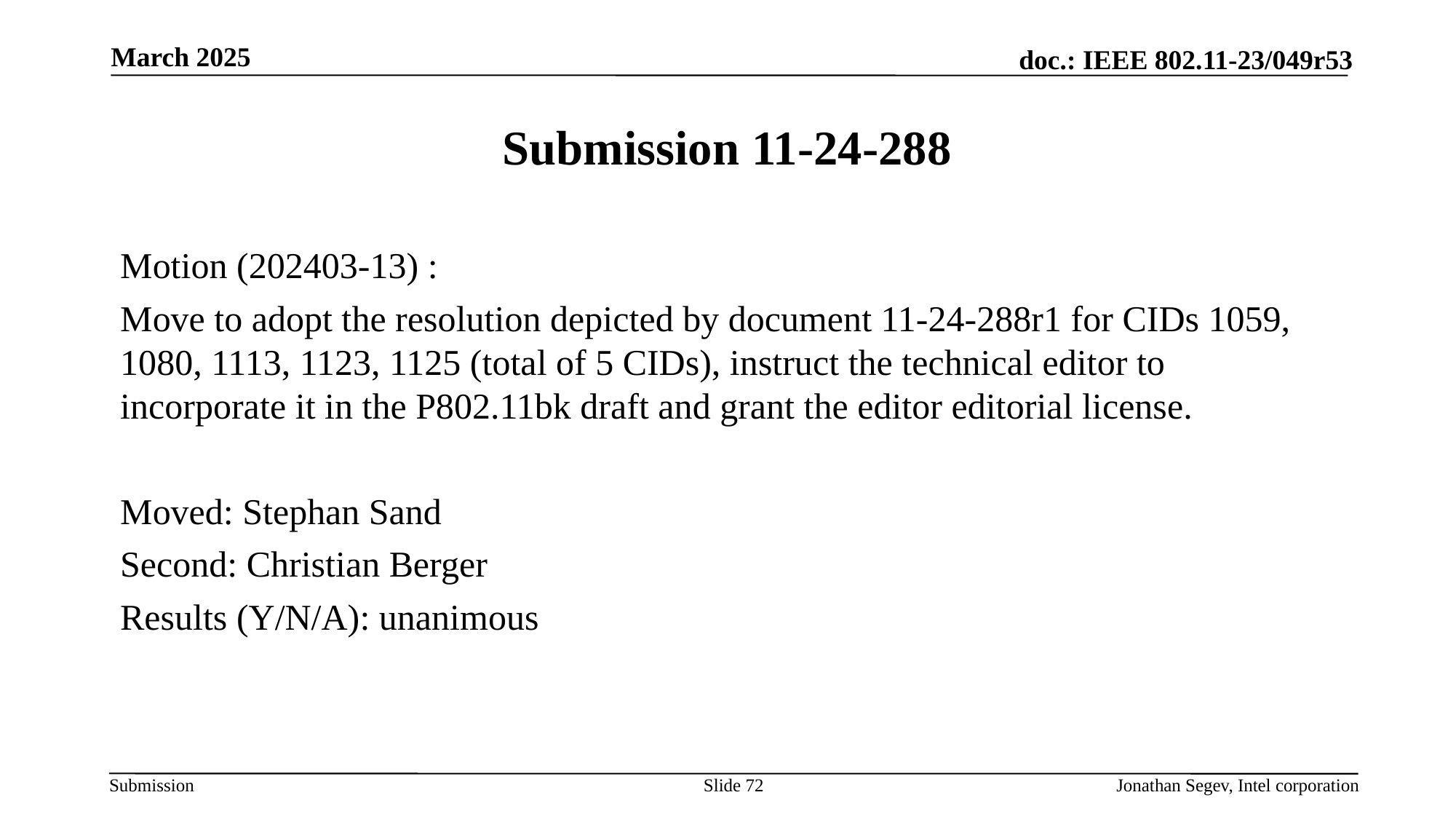

March 2025
# Submission 11-24-288
Motion (202403-13) :
Move to adopt the resolution depicted by document 11-24-288r1 for CIDs 1059, 1080, 1113, 1123, 1125 (total of 5 CIDs), instruct the technical editor to incorporate it in the P802.11bk draft and grant the editor editorial license.

Moved: Stephan Sand
Second: Christian Berger
Results (Y/N/A): unanimous
Slide 72
Jonathan Segev, Intel corporation